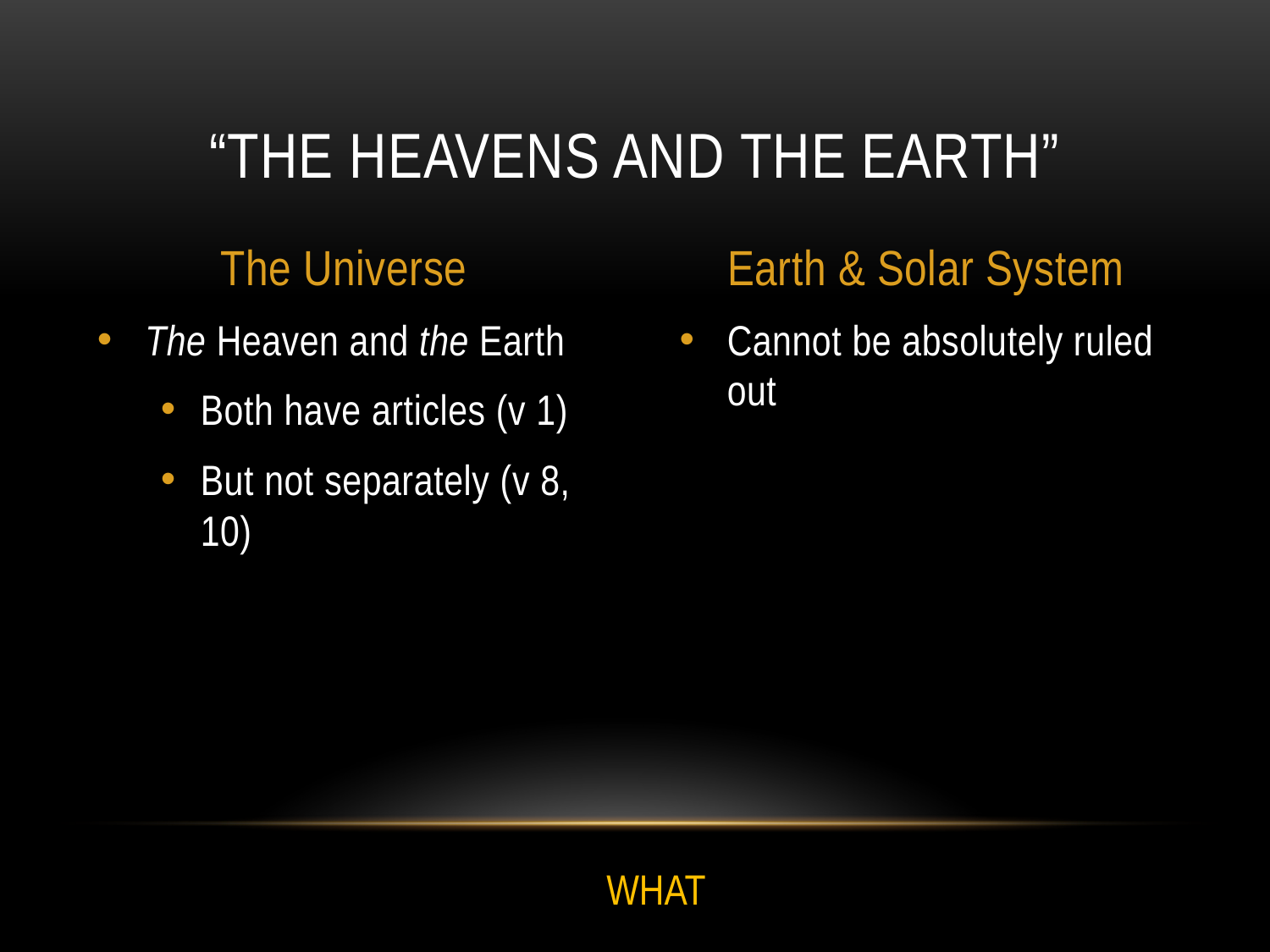

# “the heavens and the earth”
The Universe
Earth & Solar System
The Heaven and the Earth
Both have articles (v 1)
But not separately (v 8, 10)
Cannot be absolutely ruled out
WHAT